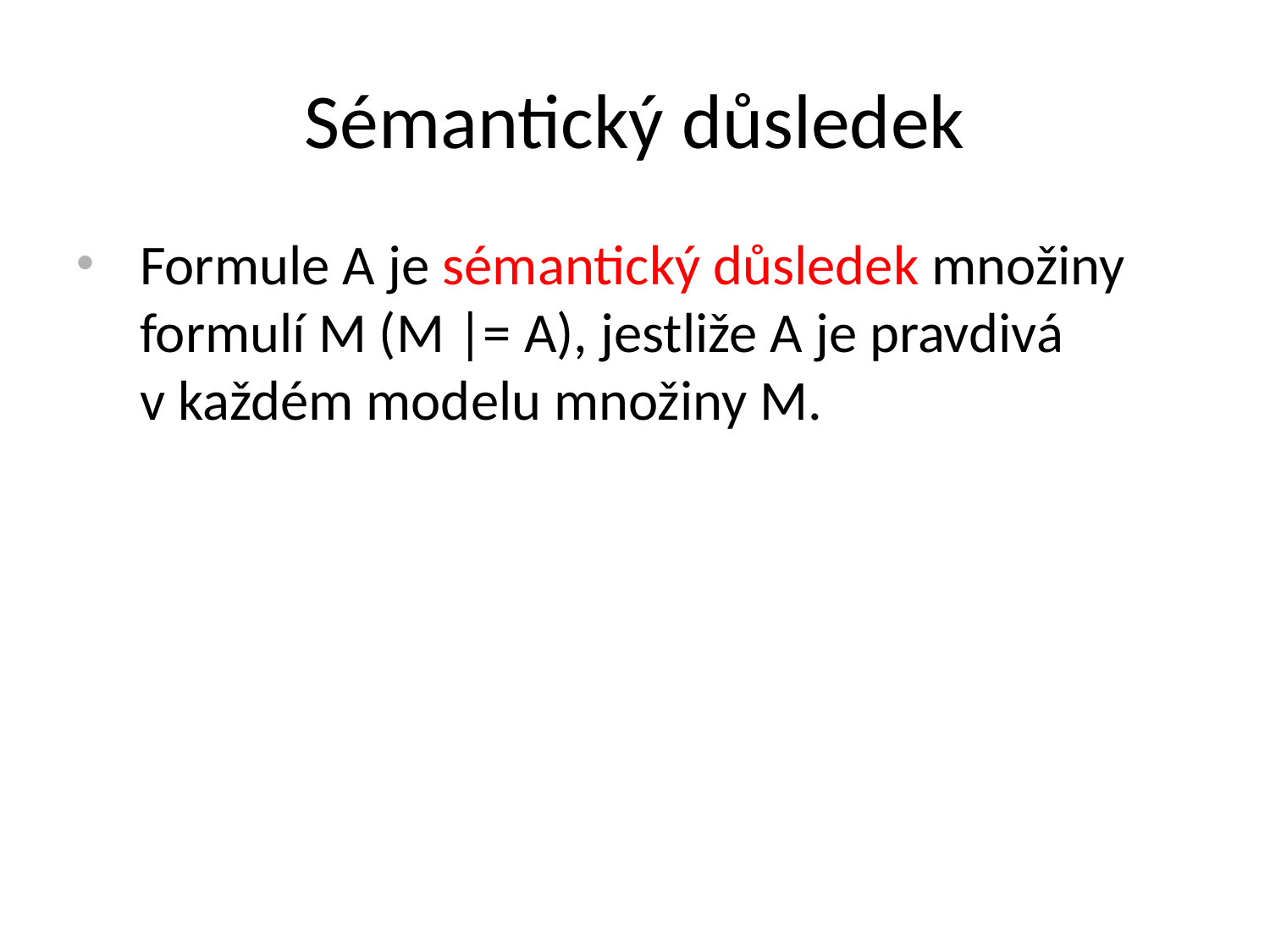

# Sémantický důsledek
Formule A je sémantický důsledek množiny formulí M (M |= A), jestliže A je pravdivá v každém modelu množiny M.